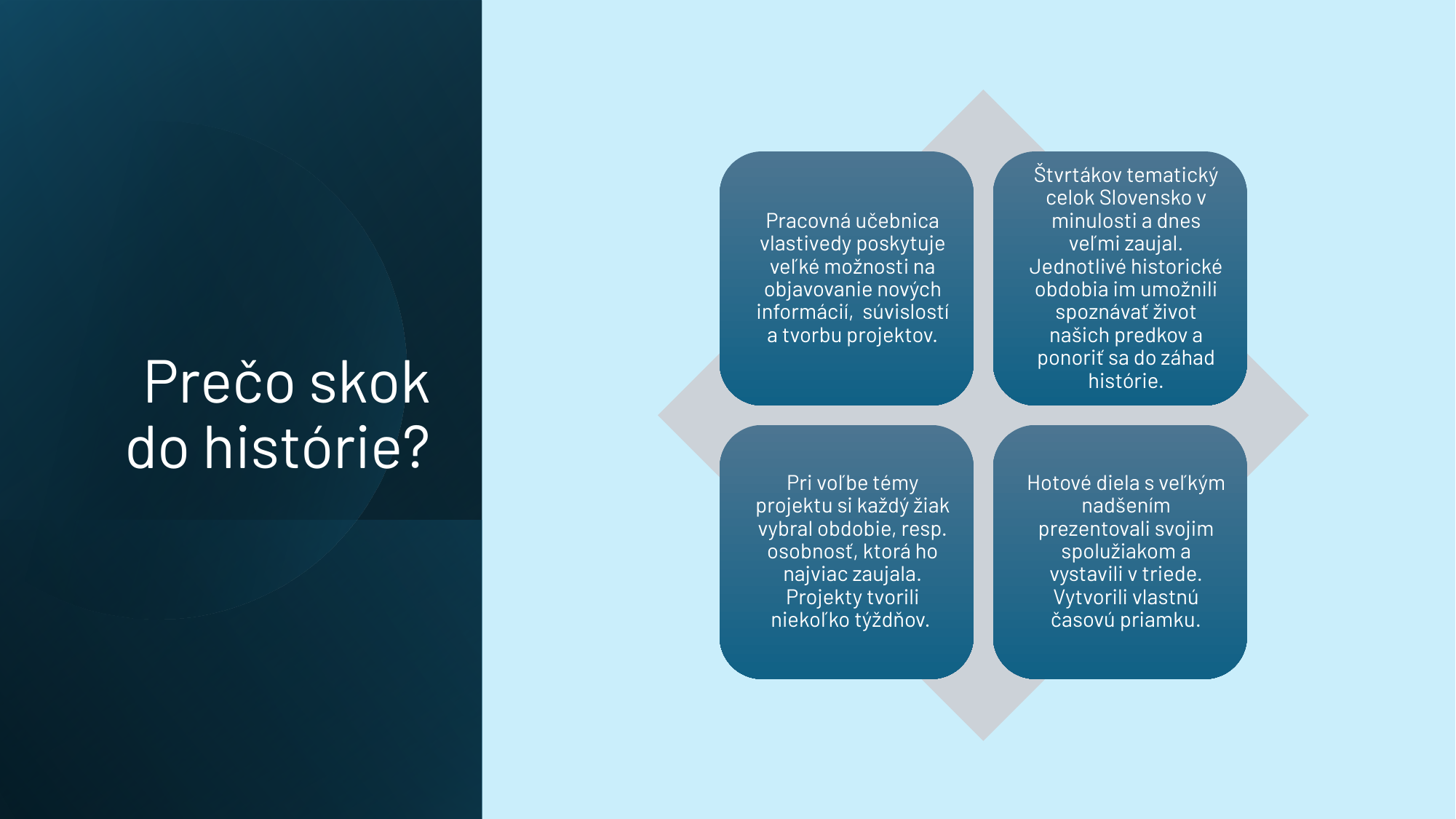

Pracovná učebnica vlastivedy poskytuje veľké možnosti na objavovanie nových informácií,  súvislostí a tvorbu projektov.
Štvrtákov tematický celok Slovensko v minulosti a dnes veľmi zaujal. Jednotlivé historické obdobia im umožnili spoznávať život našich predkov a ponoriť sa do záhad histórie.
Pri voľbe témy projektu si každý žiak vybral obdobie, resp. osobnosť, ktorá ho najviac zaujala. Projekty tvorili niekoľko týždňov.
Hotové diela s veľkým nadšením prezentovali svojim spolužiakom a vystavili v triede. Vytvorili vlastnú časovú priamku.

# Prečo skok do histórie?